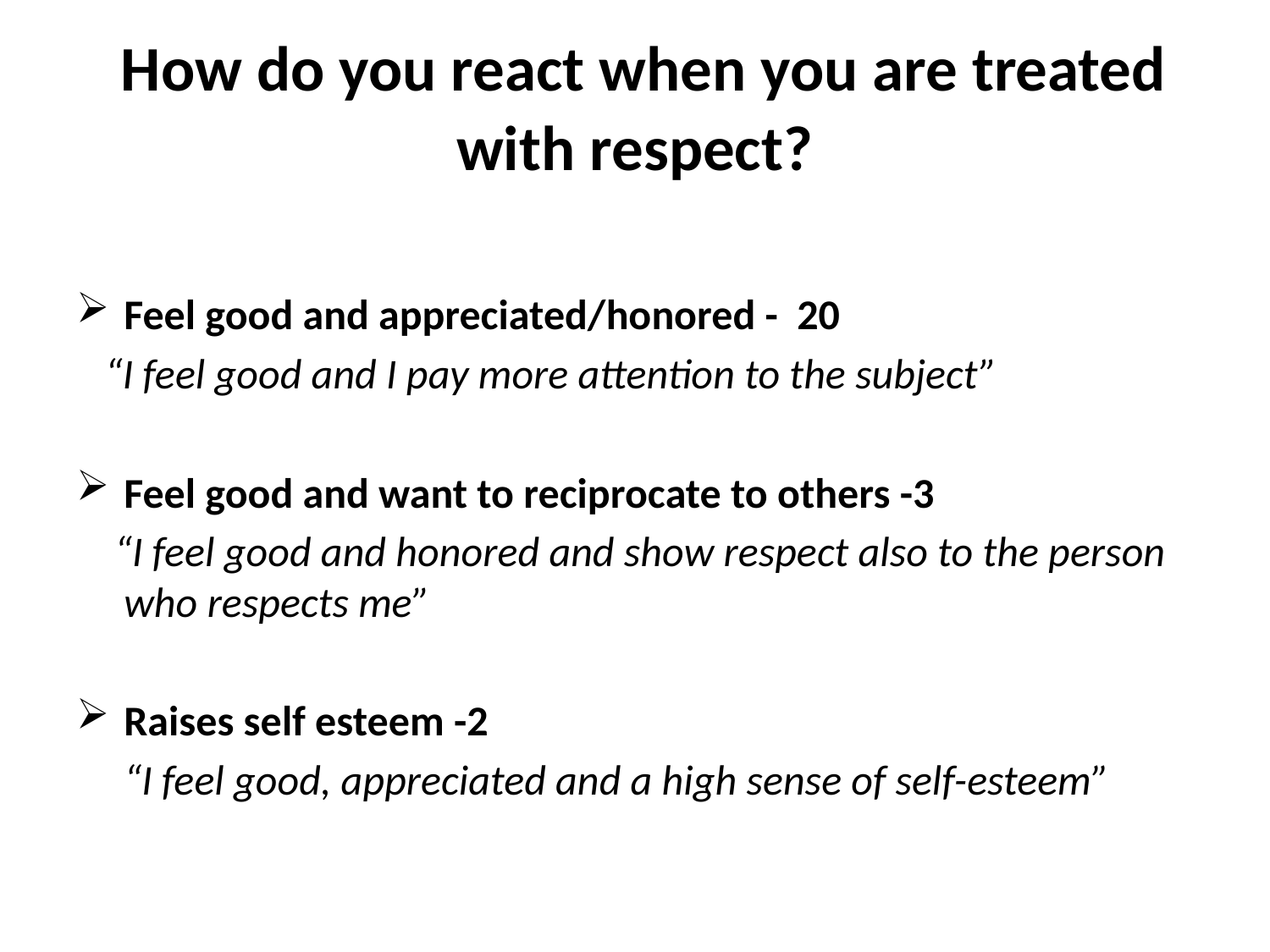

# How do you react when you are treated with respect?

Feel good and appreciated/honored -  20
   “I feel good and I pay more attention to the subject”

Feel good and want to reciprocate to others -3
    “I feel good and honored and show respect also to the person who respects me”

Raises self esteem -2
	“I feel good, appreciated and a high sense of self-esteem”